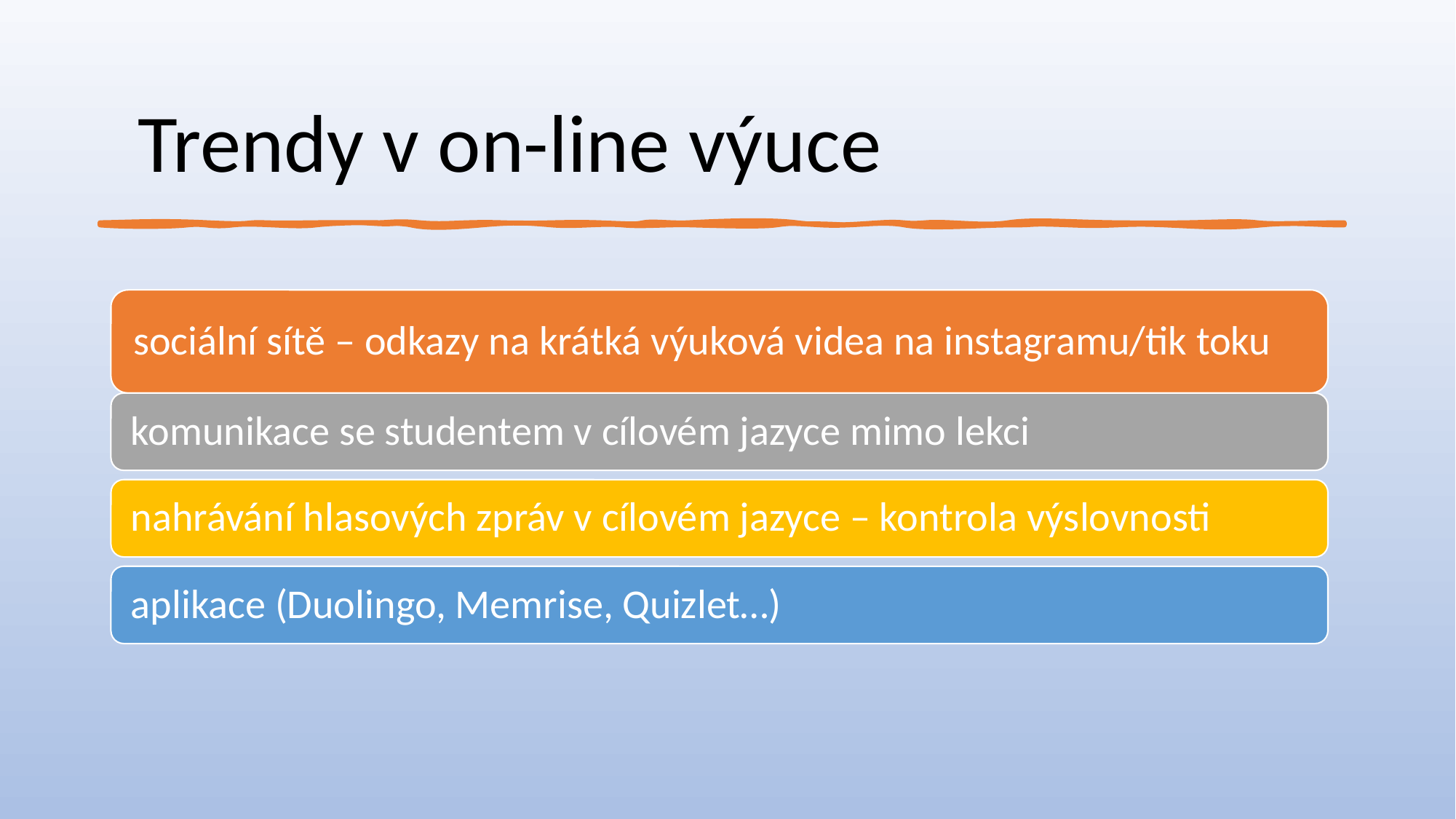

# Trendy v on-line výuce
sociální sítě – odkazy na krátká výuková videa na instagramu/tik toku
komunikace se studentem v cílovém jazyce mimo lekci
nahrávání hlasových zpráv v cílovém jazyce – kontrola výslovnosti
aplikace (Duolingo, Memrise, Quizlet…)